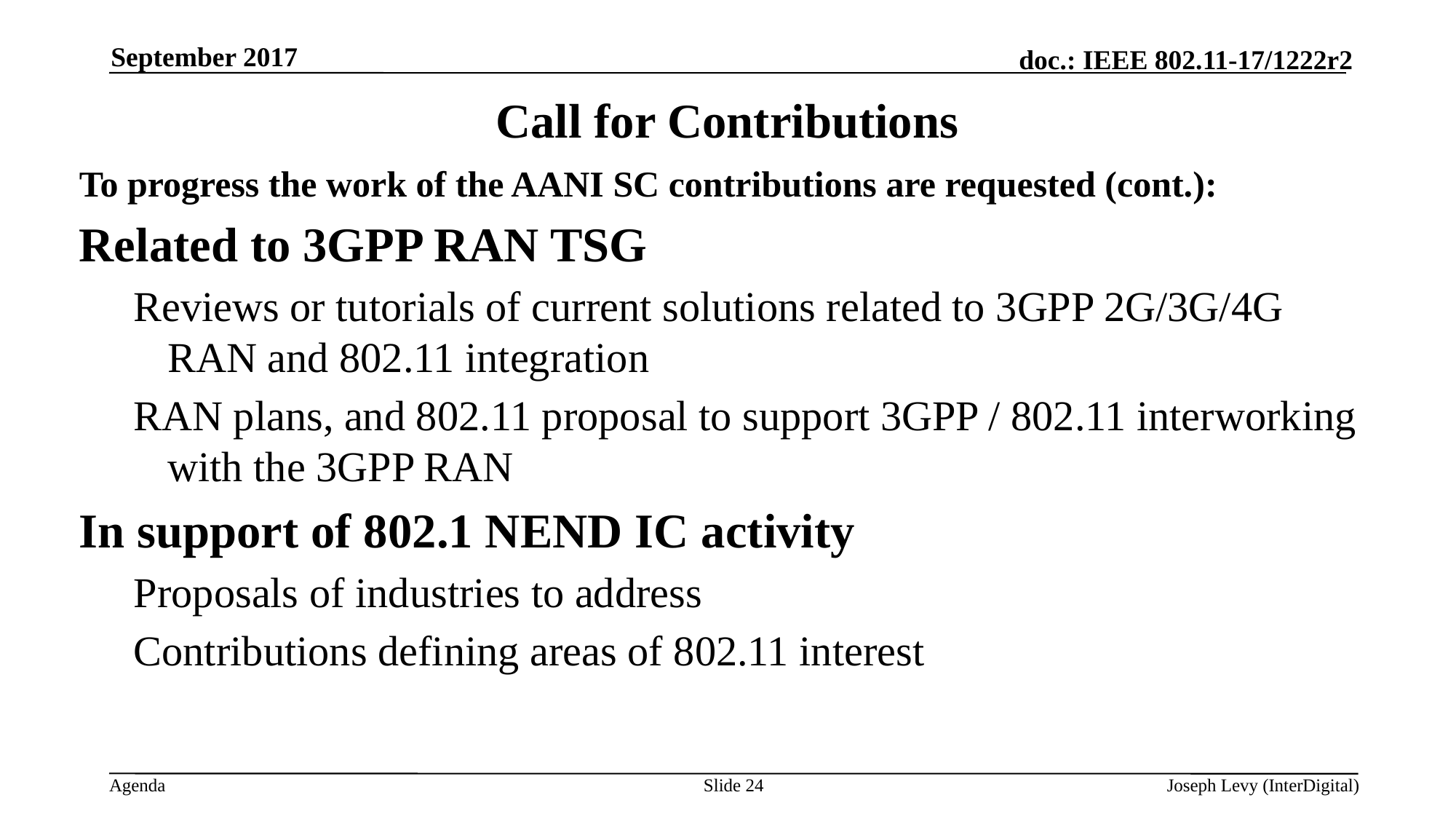

September 2017
# Call for Contributions
To progress the work of the AANI SC contributions are requested (cont.):
Related to 3GPP RAN TSG
Reviews or tutorials of current solutions related to 3GPP 2G/3G/4G RAN and 802.11 integration
RAN plans, and 802.11 proposal to support 3GPP / 802.11 interworking with the 3GPP RAN
In support of 802.1 NEND IC activity
Proposals of industries to address
Contributions defining areas of 802.11 interest

Slide 24
Joseph Levy (InterDigital)